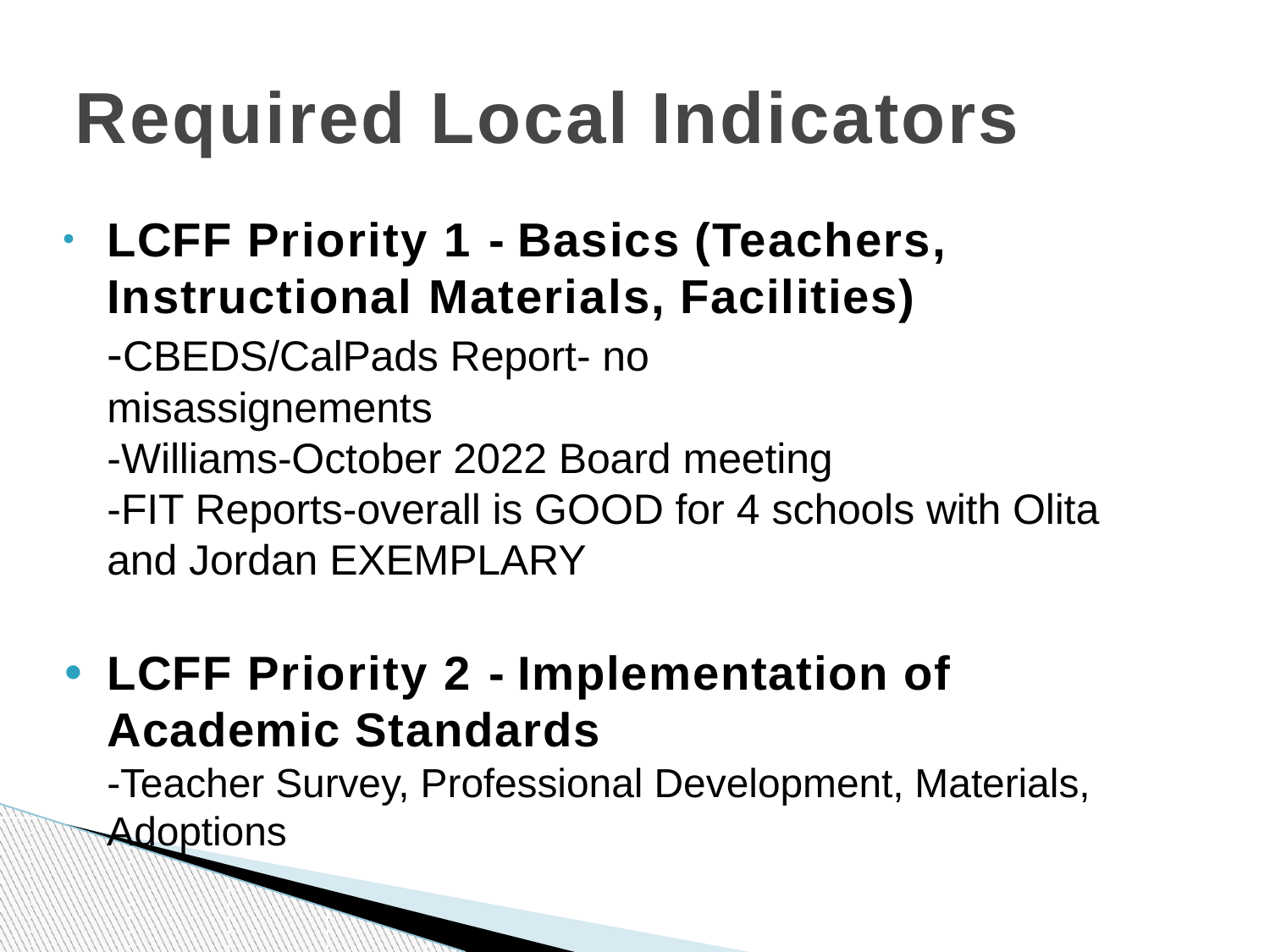

# Required Local Indicators
LCFF Priority 1 - Basics (Teachers,  Instructional Materials, Facilities)
-CBEDS/CalPads Report- no misassignements
-Williams-October 2022 Board meeting
-FIT Reports-overall is GOOD for 4 schools with Olita  and Jordan EXEMPLARY

LCFF Priority 2 - Implementation of  Academic Standards
-Teacher Survey, Professional Development, Materials,  Adoptions